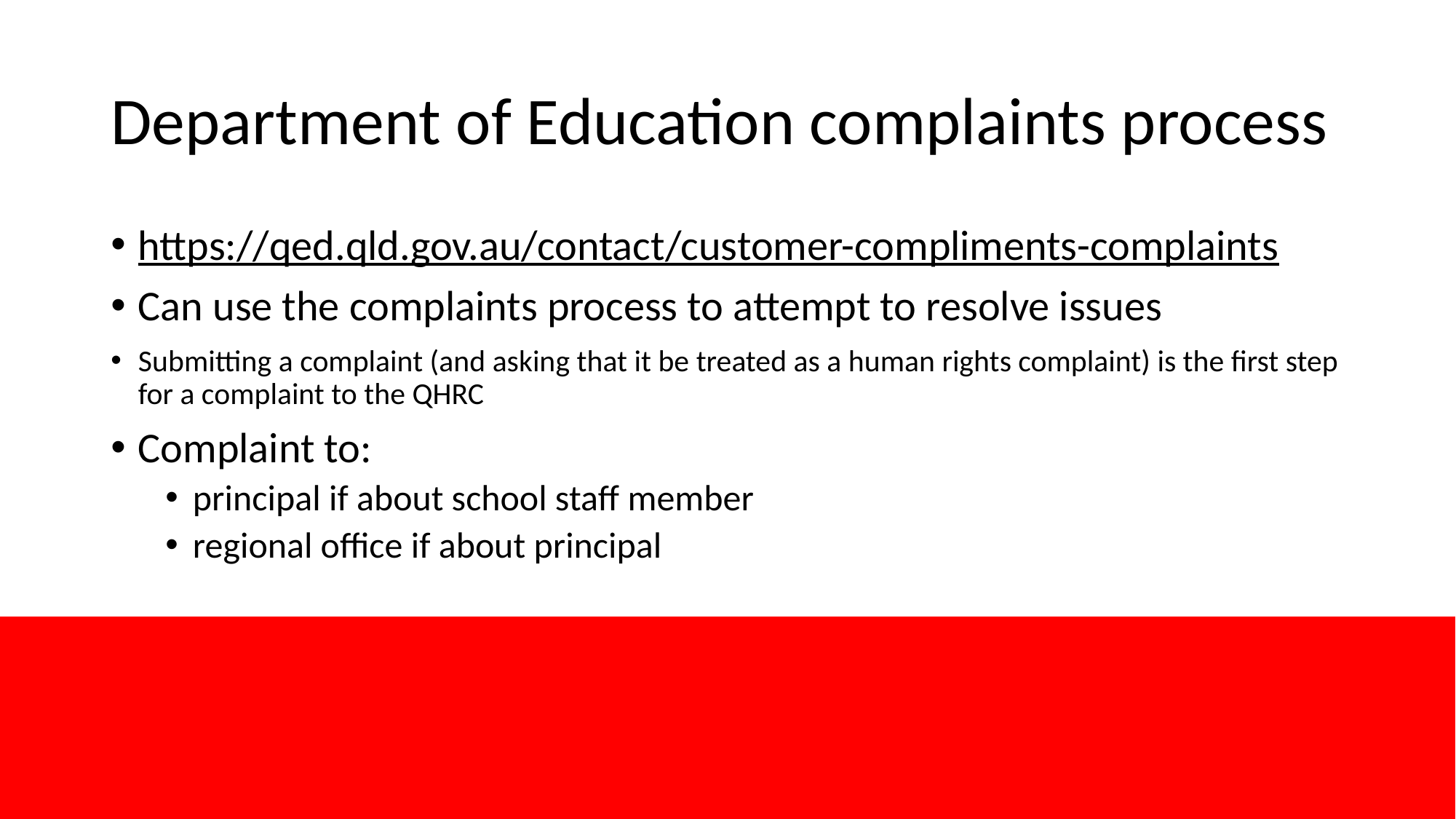

# Department of Education complaints process
https://qed.qld.gov.au/contact/customer-compliments-complaints
Can use the complaints process to attempt to resolve issues
Submitting a complaint (and asking that it be treated as a human rights complaint) is the first step for a complaint to the QHRC
Complaint to:
principal if about school staff member
regional office if about principal